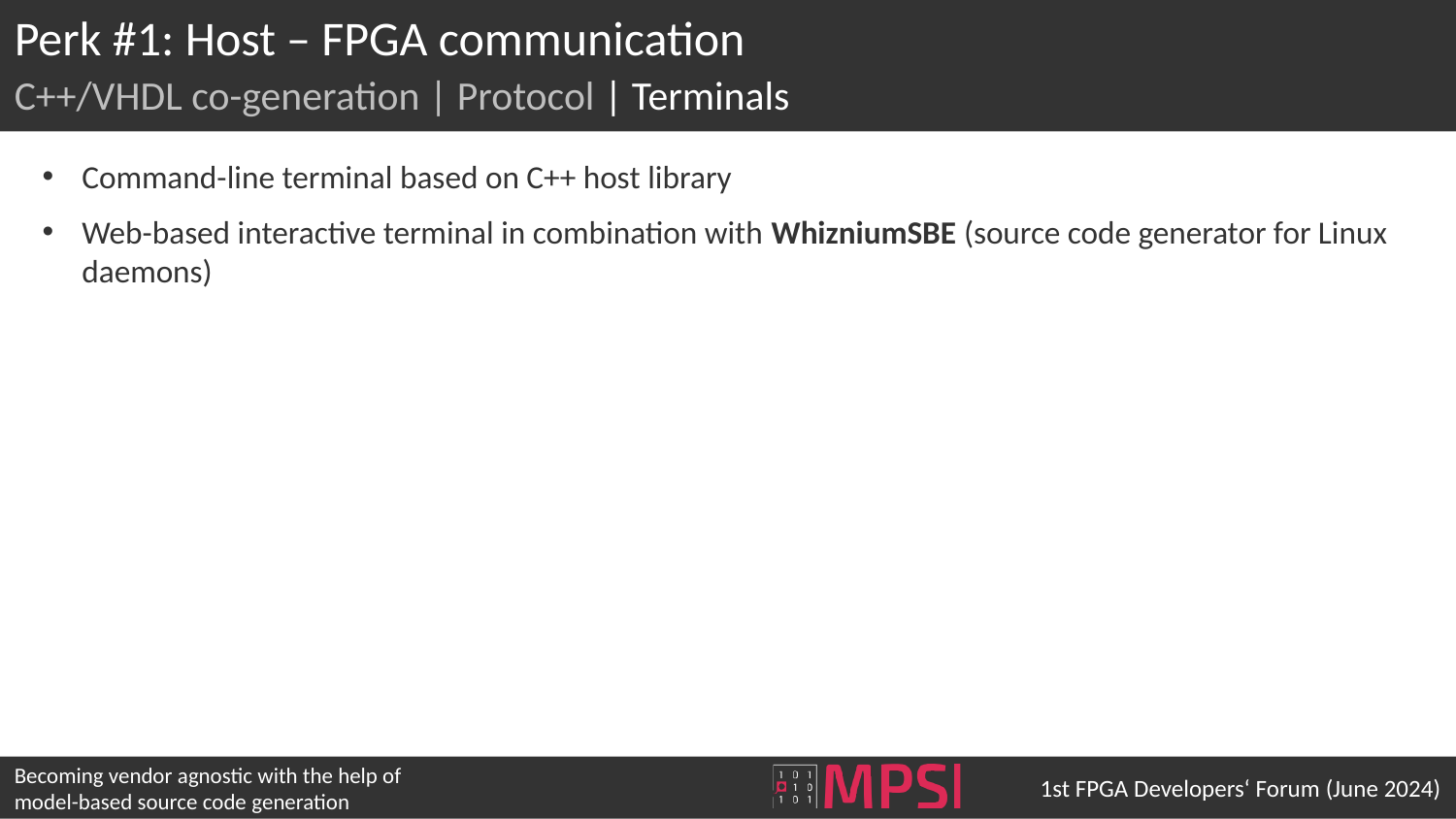

# Perk #1: Host – FPGA communication
C++/VHDL co-generation | Protocol | Terminals
Command-line terminal based on C++ host library
Web-based interactive terminal in combination with WhizniumSBE (source code generator for Linux daemons)